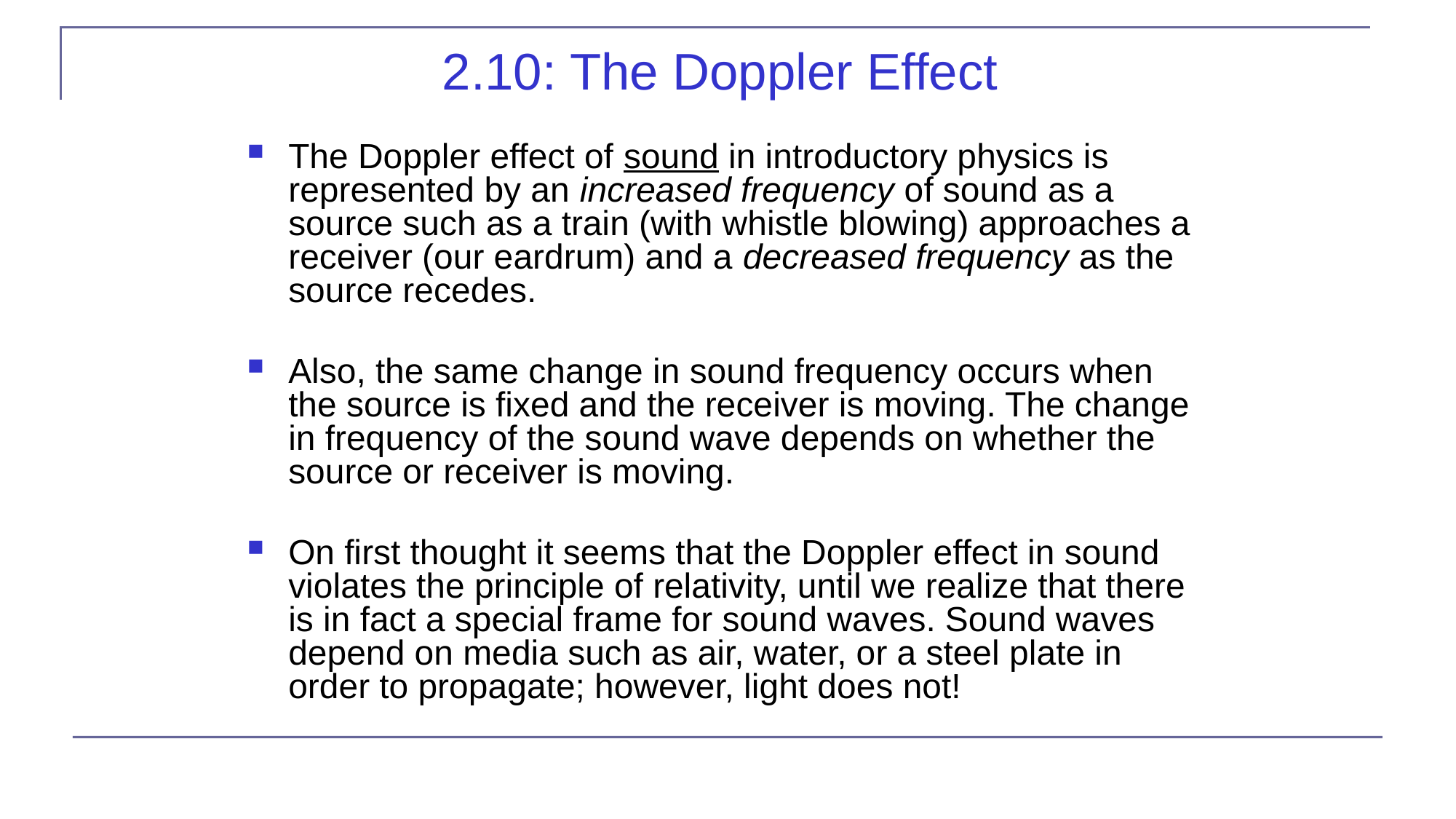

# 2.10: The Doppler Effect
The Doppler effect of sound in introductory physics is represented by an increased frequency of sound as a source such as a train (with whistle blowing) approaches a receiver (our eardrum) and a decreased frequency as the source recedes.

Also, the same change in sound frequency occurs when the source is fixed and the receiver is moving. The change in frequency of the sound wave depends on whether the source or receiver is moving.

On first thought it seems that the Doppler effect in sound violates the principle of relativity, until we realize that there is in fact a special frame for sound waves. Sound waves depend on media such as air, water, or a steel plate in order to propagate; however, light does not!